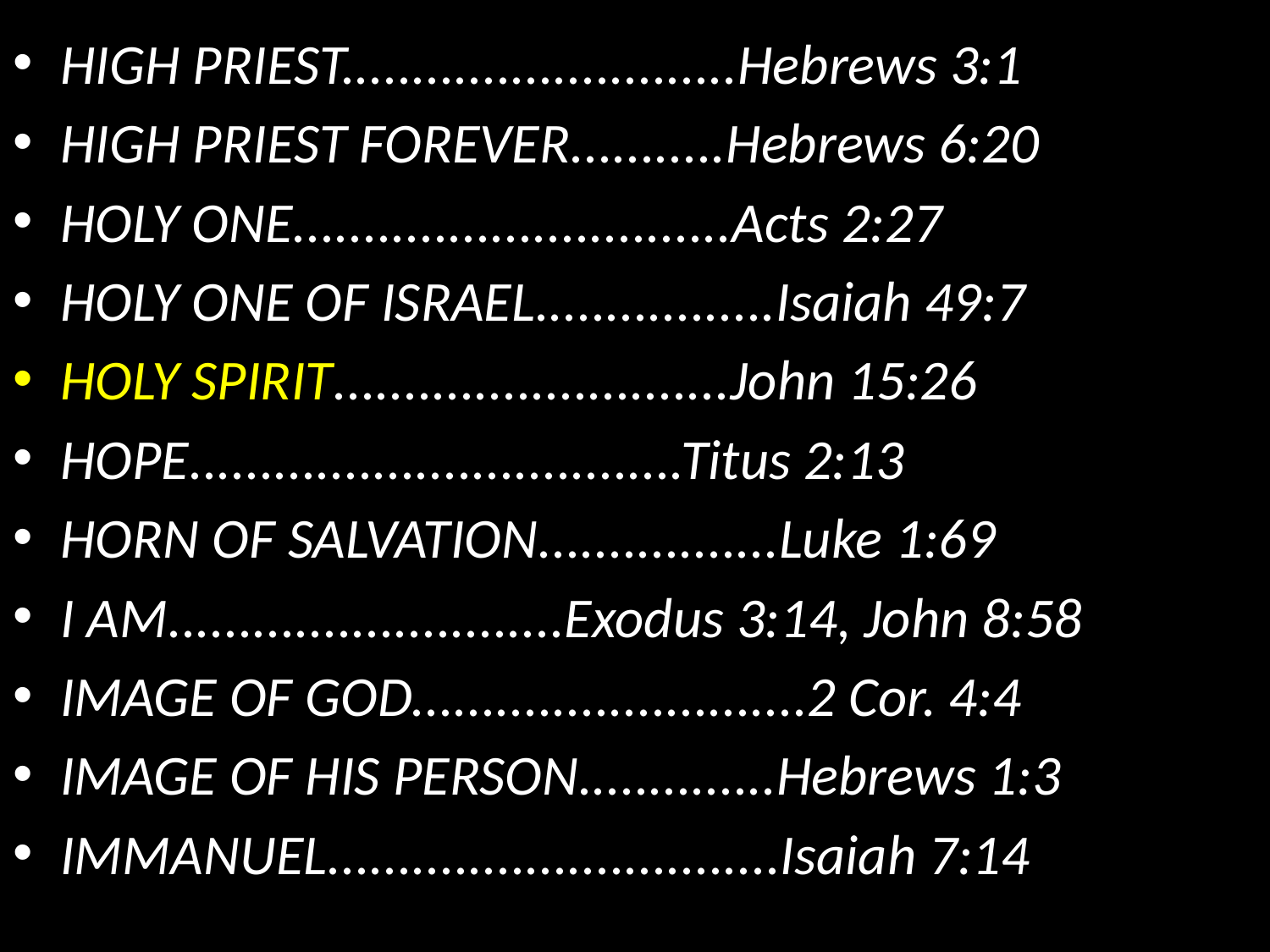

HIGH PRIEST............................Hebrews 3:1
HIGH PRIEST FOREVER...........Hebrews 6:20
HOLY ONE...............................Acts 2:27
HOLY ONE OF ISRAEL.................Isaiah 49:7
HOLY SPIRIT............................John 15:26
HOPE...................................Titus 2:13
HORN OF SALVATION.................Luke 1:69
I AM............................Exodus 3:14, John 8:58
IMAGE OF GOD............................2 Cor. 4:4
IMAGE OF HIS PERSON..............Hebrews 1:3
IMMANUEL................................Isaiah 7:14